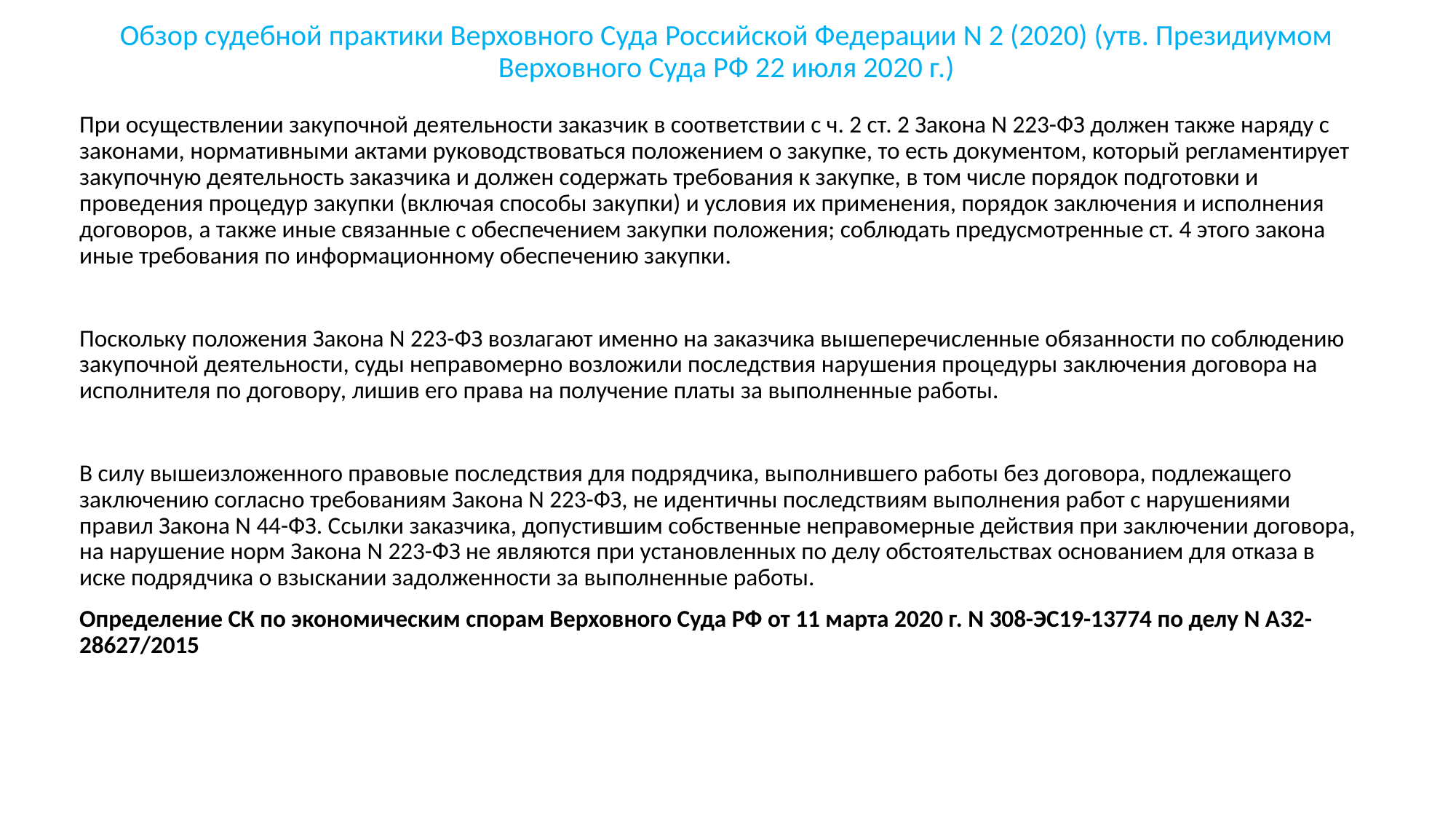

# Обзор судебной практики Верховного Суда Российской Федерации N 2 (2020) (утв. Президиумом Верховного Суда РФ 22 июля 2020 г.)
При осуществлении закупочной деятельности заказчик в соответствии с ч. 2 ст. 2 Закона N 223-ФЗ должен также наряду с законами, нормативными актами руководствоваться положением о закупке, то есть документом, который регламентирует закупочную деятельность заказчика и должен содержать требования к закупке, в том числе порядок подготовки и проведения процедур закупки (включая способы закупки) и условия их применения, порядок заключения и исполнения договоров, а также иные связанные с обеспечением закупки положения; соблюдать предусмотренные ст. 4 этого закона иные требования по информационному обеспечению закупки.

Поскольку положения Закона N 223-ФЗ возлагают именно на заказчика вышеперечисленные обязанности по соблюдению закупочной деятельности, суды неправомерно возложили последствия нарушения процедуры заключения договора на исполнителя по договору, лишив его права на получение платы за выполненные работы.

В силу вышеизложенного правовые последствия для подрядчика, выполнившего работы без договора, подлежащего заключению согласно требованиям Закона N 223-ФЗ, не идентичны последствиям выполнения работ с нарушениями правил Закона N 44-ФЗ. Ссылки заказчика, допустившим собственные неправомерные действия при заключении договора, на нарушение норм Закона N 223-ФЗ не являются при установленных по делу обстоятельствах основанием для отказа в иске подрядчика о взыскании задолженности за выполненные работы.
Определение СК по экономическим спорам Верховного Суда РФ от 11 марта 2020 г. N 308-ЭС19-13774 по делу N А32-28627/2015